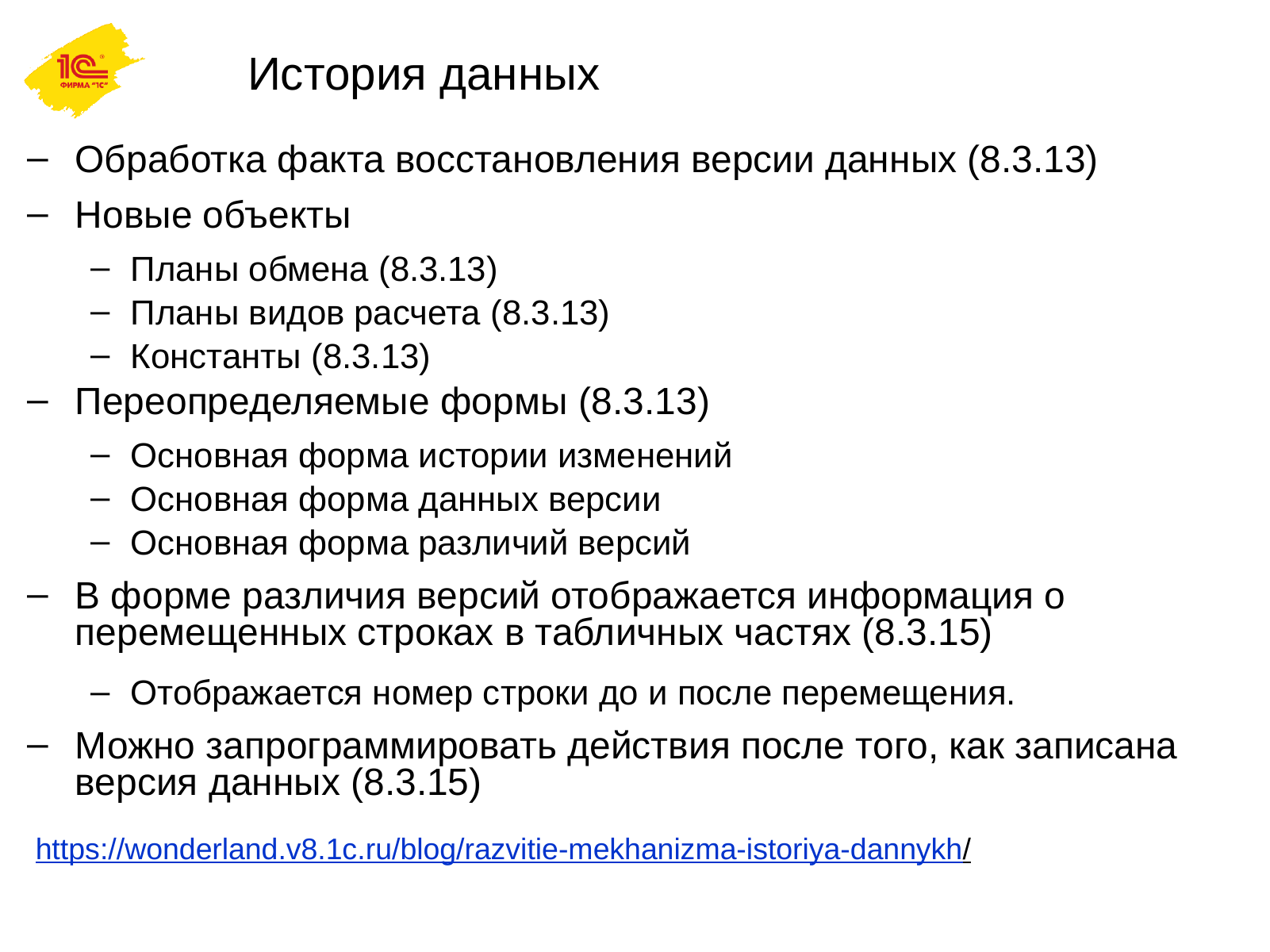

# История данных
Обработка факта восстановления версии данных (8.3.13)
Новые объекты
Планы обмена (8.3.13)
Планы видов расчета (8.3.13)
Константы (8.3.13)
Переопределяемые формы (8.3.13)
Основная форма истории изменений
Основная форма данных версии
Основная форма различий версий
В форме различия версий отображается информация о перемещенных строках в табличных частях (8.3.15)
Отображается номер строки до и после перемещения.
Можно запрограммировать действия после того, как записана версия данных (8.3.15)
https://wonderland.v8.1c.ru/blog/razvitie-mekhanizma-istoriya-dannykh/